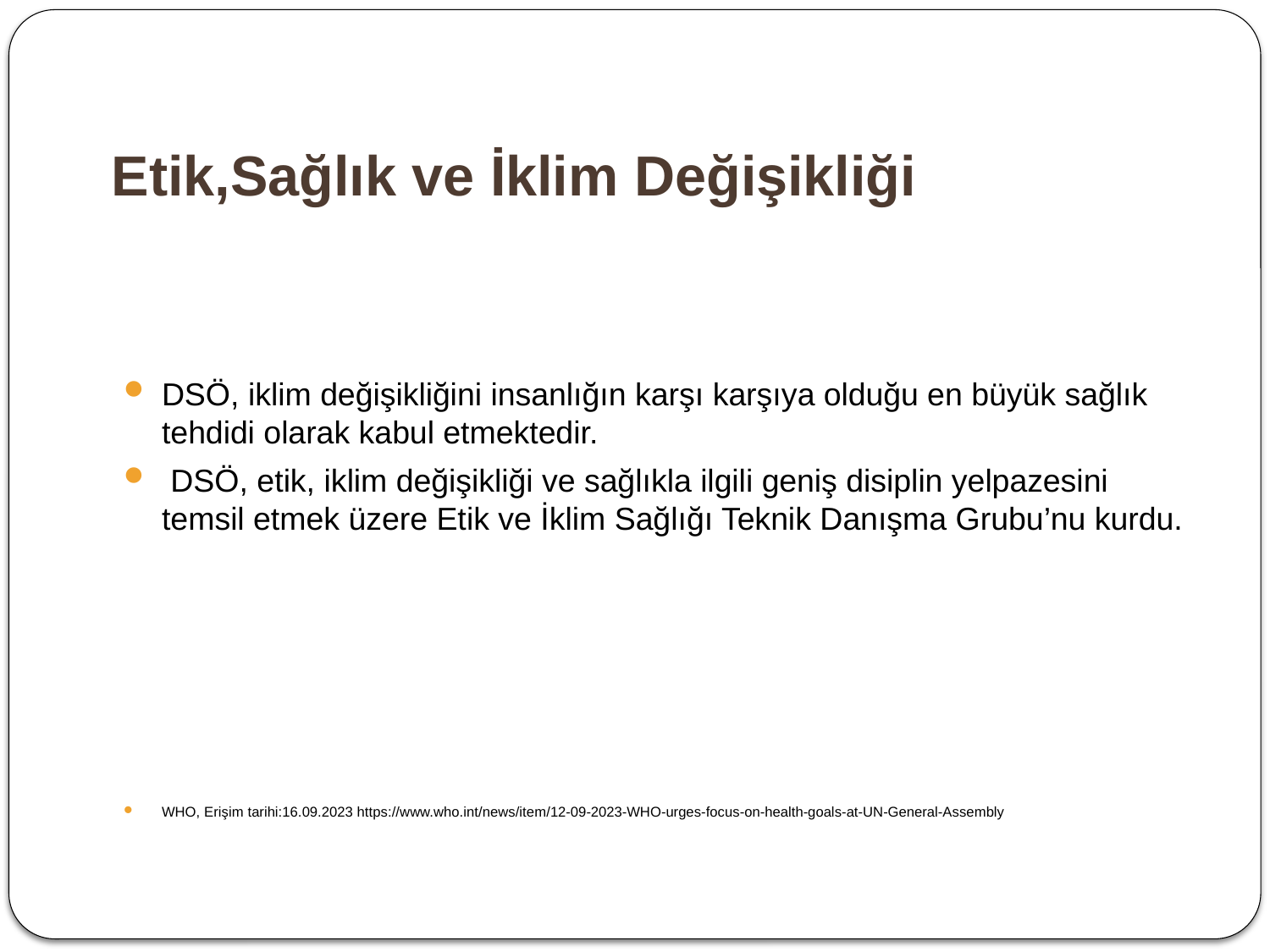

# Etik,Sağlık ve İklim Değişikliği

DSÖ, iklim değişikliğini insanlığın karşı karşıya olduğu en büyük sağlık tehdidi olarak kabul etmektedir.
 DSÖ, etik, iklim değişikliği ve sağlıkla ilgili geniş disiplin yelpazesini temsil etmek üzere Etik ve İklim Sağlığı Teknik Danışma Grubu’nu kurdu.

WHO, Erişim tarihi:16.09.2023 https://www.who.int/news/item/12-09-2023-WHO-urges-focus-on-health-goals-at-UN-General-Assembly